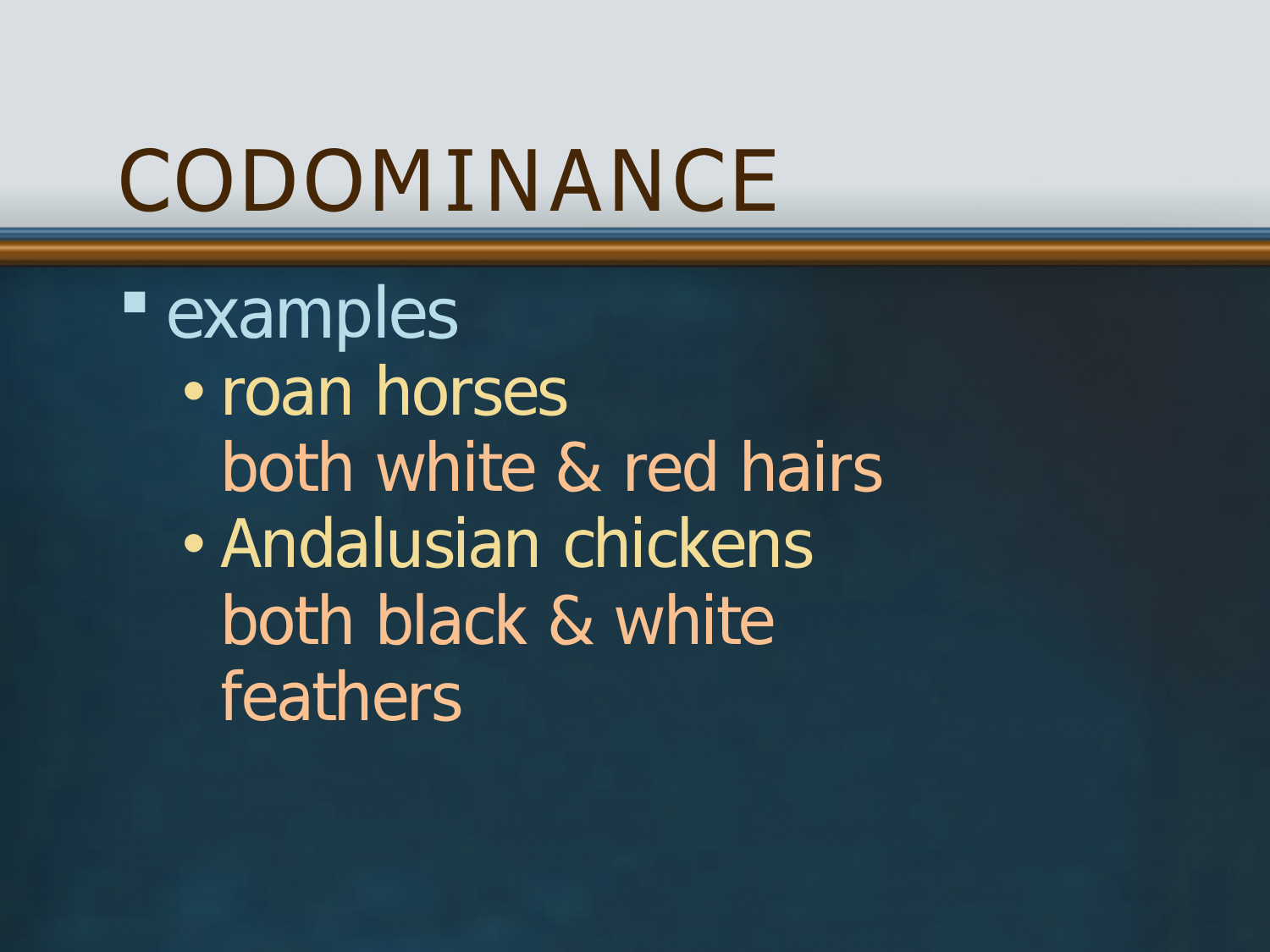

# Codominance
examples
roan horses
both white & red hairs
Andalusian chickens
both black & white
feathers